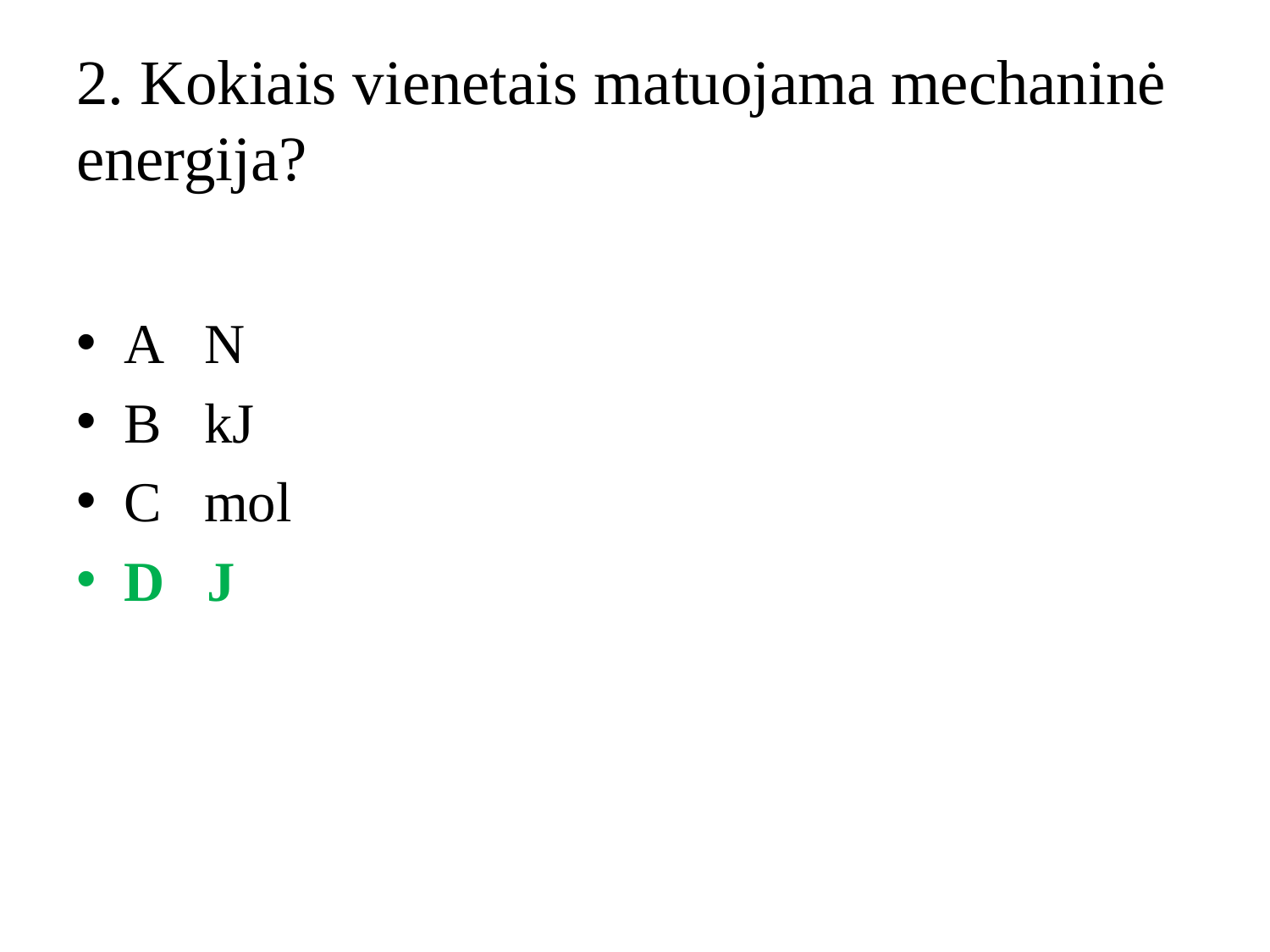

# 2. Kokiais vienetais matuojama mechaninė energija?

A   N
B   kJ
C   mol
D   J